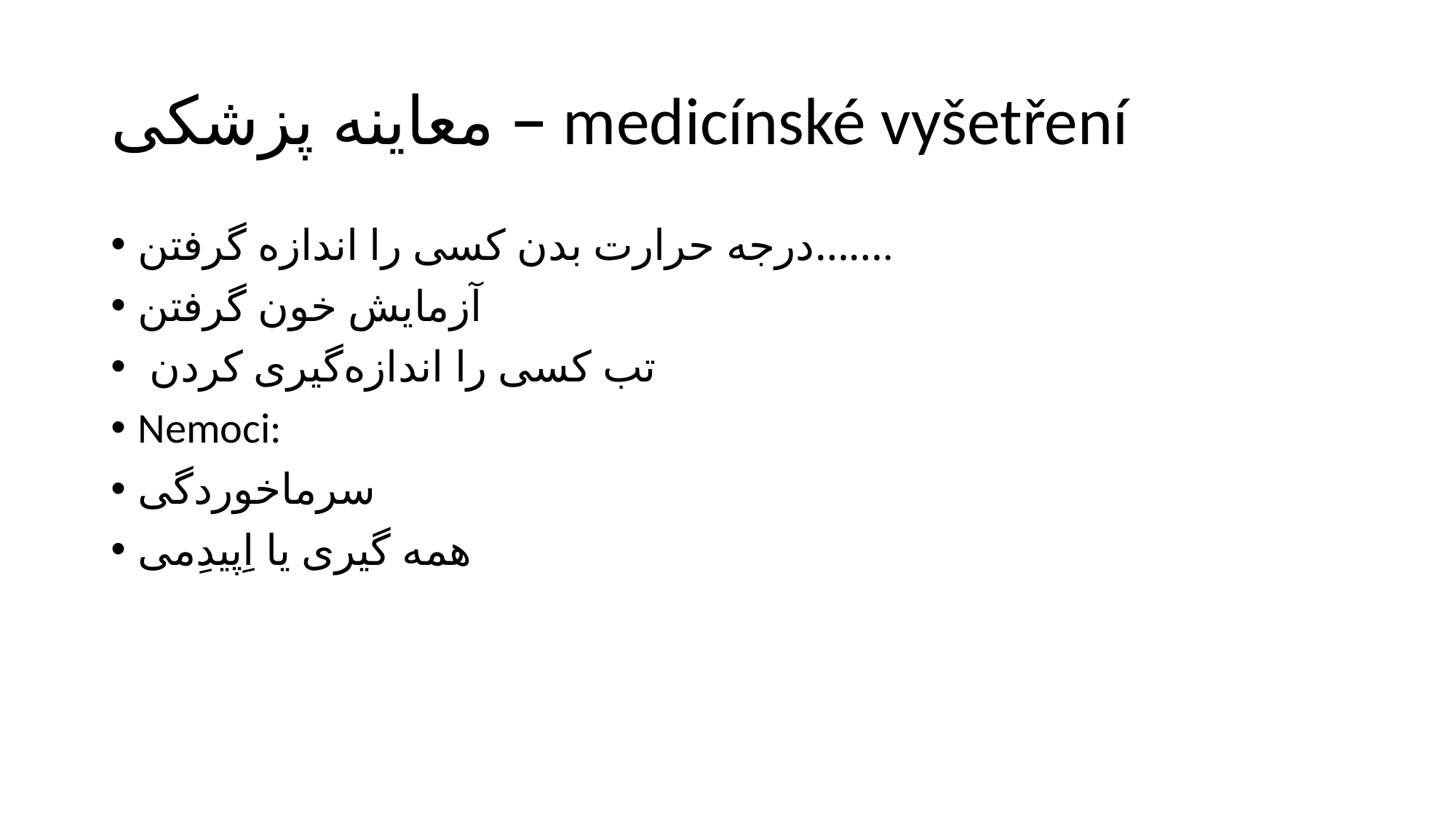

# معاینه پزشکی – medicínské vyšetření
درجه حرارت بدن کسی را اندازه گرفتن…….
آزمایش خون گرفتن
 تب کسی را اندازه‌گیری کردن
Nemoci:
سرماخوردگی
همه گیری یا اِپیدِمی